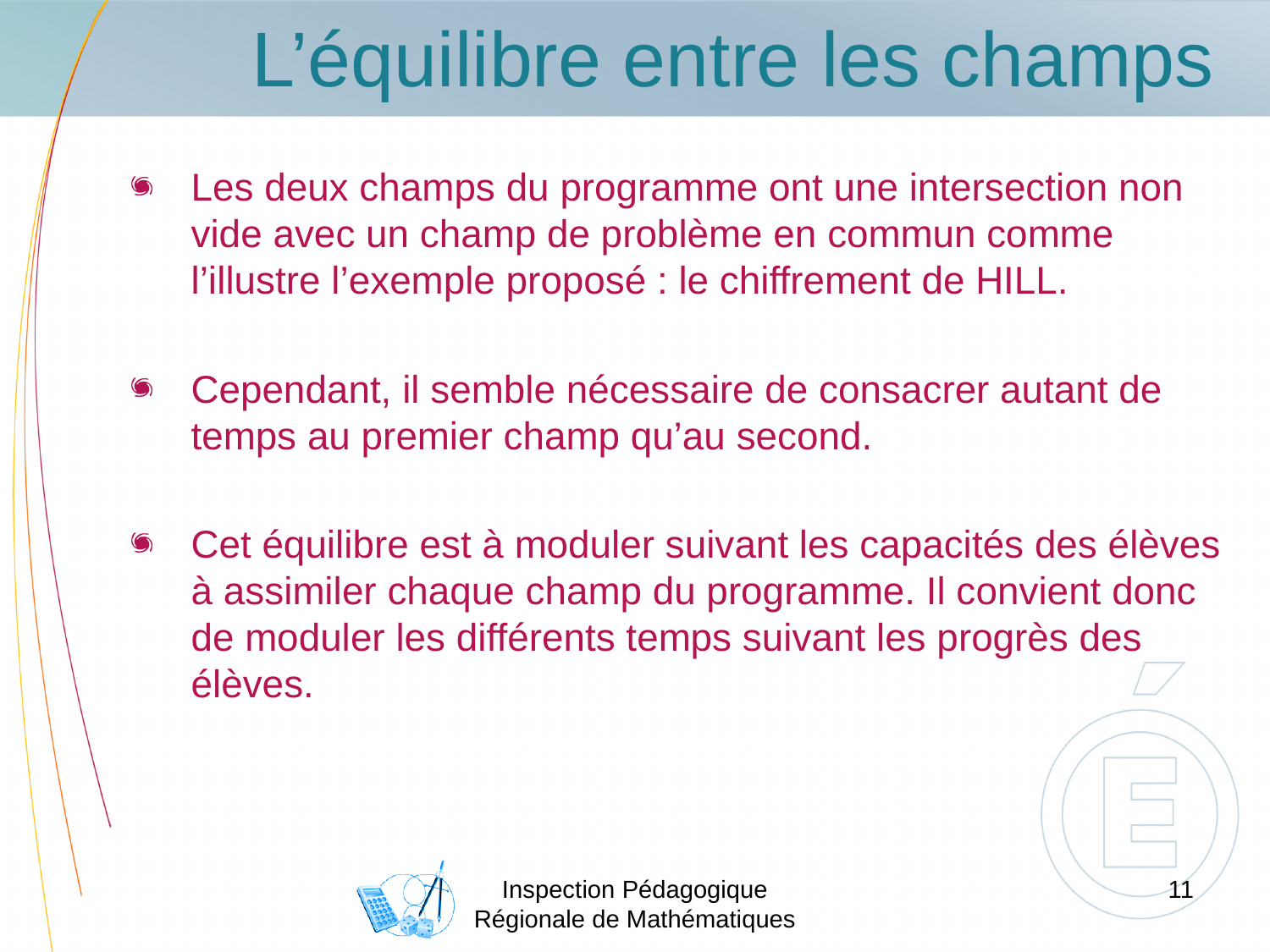

# L’équilibre entre les champs
Les deux champs du programme ont une intersection non vide avec un champ de problème en commun comme l’illustre l’exemple proposé : le chiffrement de HILL.

Cependant, il semble nécessaire de consacrer autant de temps au premier champ qu’au second.

Cet équilibre est à moduler suivant les capacités des élèves à assimiler chaque champ du programme. Il convient donc de moduler les différents temps suivant les progrès des élèves.
Inspection Pédagogique Régionale de Mathématiques

11